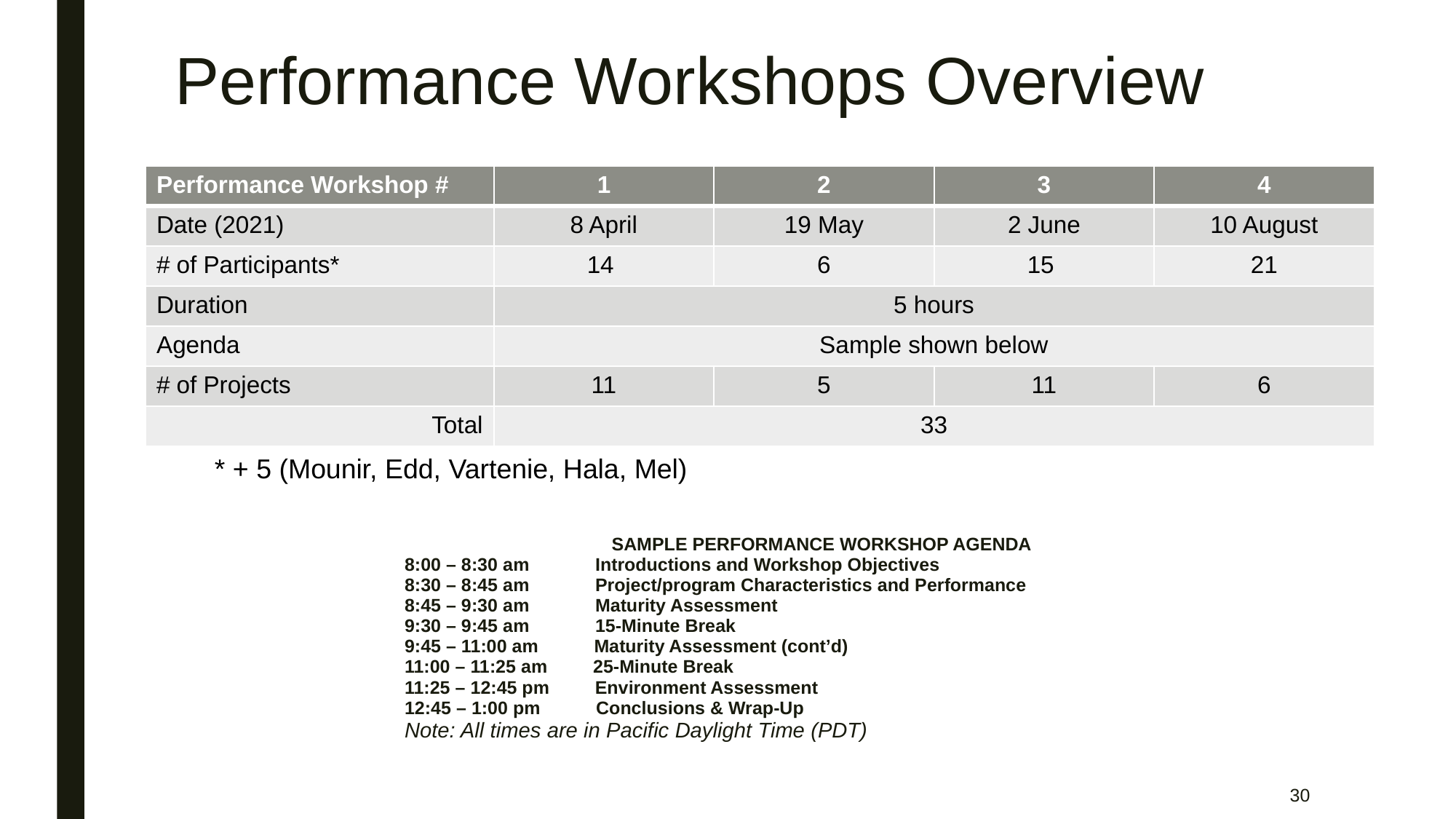

# Performance Workshops Overview
| Performance Workshop # | 1 | 2 | 3 | 4 |
| --- | --- | --- | --- | --- |
| Date (2021) | 8 April | 19 May | 2 June | 10 August |
| # of Participants\* | 14 | 6 | 15 | 21 |
| Duration | 5 hours |  |  |  |
| Agenda | Sample shown below |  |  |  |
| # of Projects | 11 | 5 | 11 | 6 |
| Total | 33 |  |  |  |
* + 5 (Mounir, Edd, Vartenie, Hala, Mel)
SAMPLE PERFORMANCE WORKSHOP AGENDA
8:00 – 8:30 am             Introductions and Workshop Objectives
8:30 – 8:45 am             Project/program Characteristics and Performance
8:45 – 9:30 am             Maturity Assessment
9:30 – 9:45 am             15-Minute Break
9:45 – 11:00 am           Maturity Assessment (cont’d)
11:00 – 11:25 am         25-Minute Break
11:25 – 12:45 pm         Environment Assessment
12:45 – 1:00 pm           Conclusions & Wrap-Up
Note: All times are in Pacific Daylight Time (PDT)
30